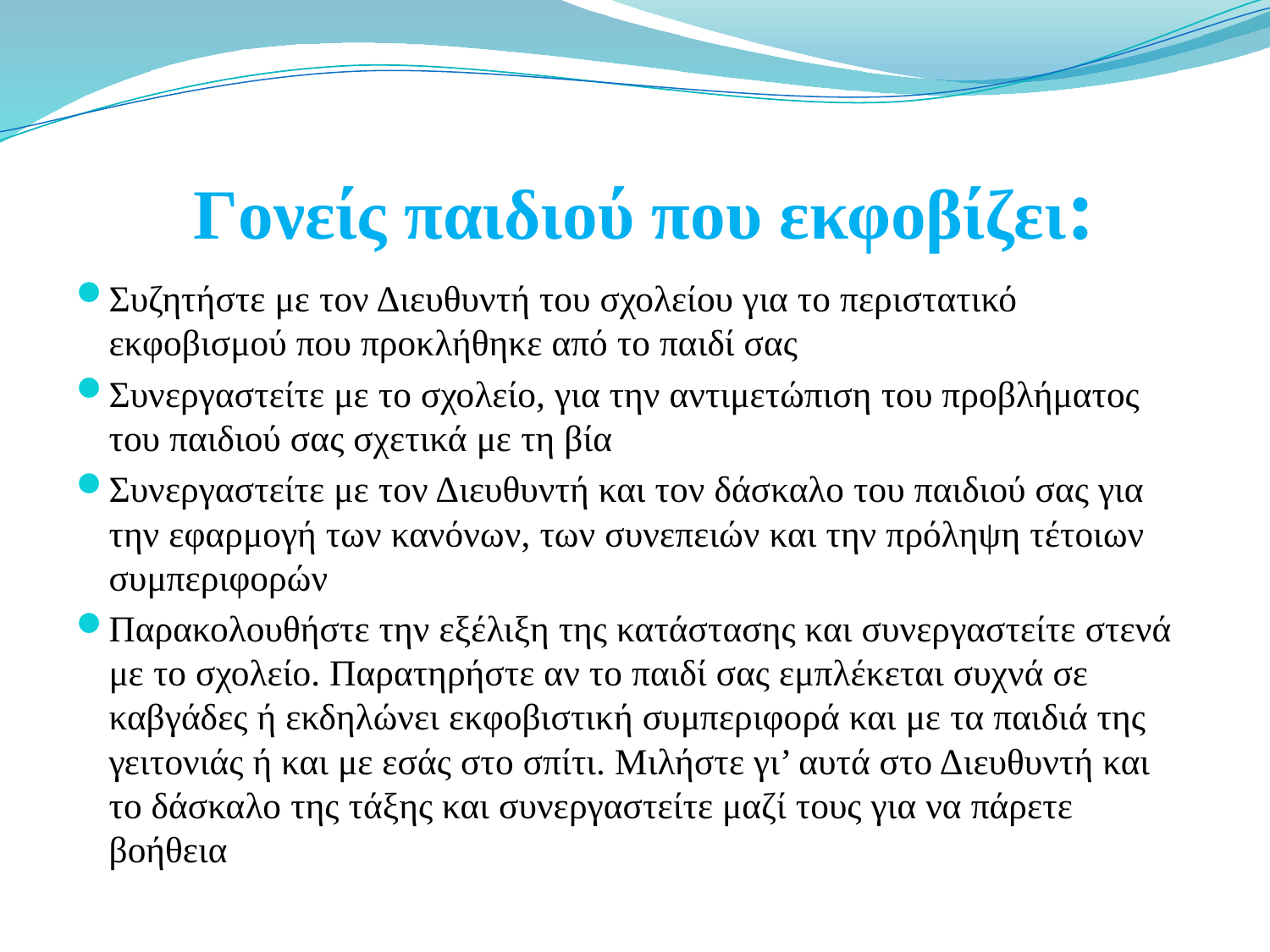

# Γονείς παιδιού που εκφοβίζει:
Συζητήστε με τον Διευθυντή του σχολείου για το περιστατικό εκφοβισμού που προκλήθηκε από το παιδί σας
Συνεργαστείτε με το σχολείο, για την αντιμετώπιση του προβλήματος του παιδιού σας σχετικά με τη βία
Συνεργαστείτε με τον Διευθυντή και τον δάσκαλο του παιδιού σας για την εφαρμογή των κανόνων, των συνεπειών και την πρόληψη τέτοιων συμπεριφορών
Παρακολουθήστε την εξέλιξη της κατάστασης και συνεργαστείτε στενά με το σχολείο. Παρατηρήστε αν το παιδί σας εμπλέκεται συχνά σε καβγάδες ή εκδηλώνει εκφοβιστική συμπεριφορά και με τα παιδιά της γειτονιάς ή και με εσάς στο σπίτι. Μιλήστε γι’ αυτά στο Διευθυντή και το δάσκαλο της τάξης και συνεργαστείτε μαζί τους για να πάρετε βοήθεια